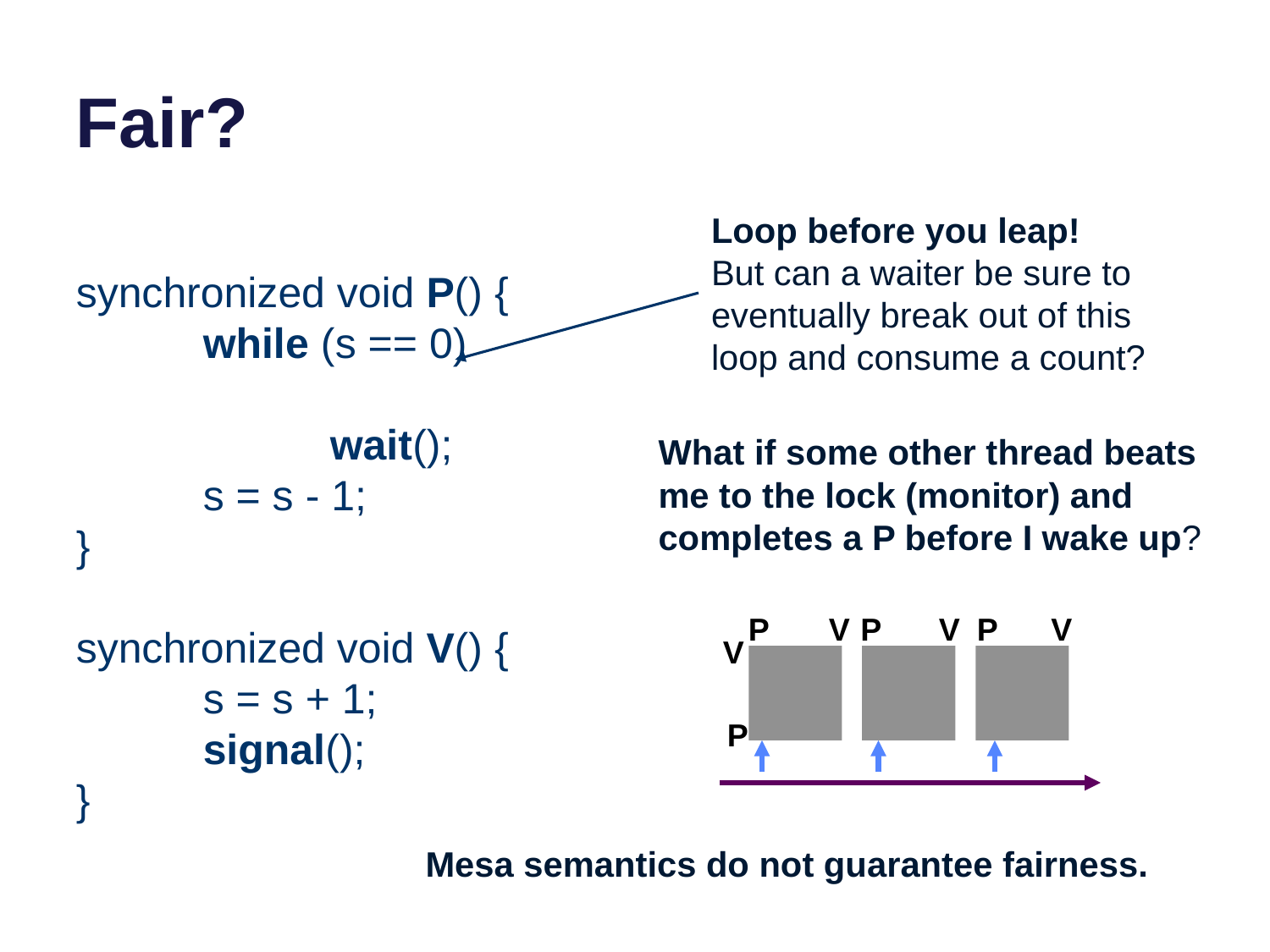

# Fair?
Loop before you leap!
But can a waiter be sure to eventually break out of this loop and consume a count?
synchronized void P() {
	while (s == 0)
		wait();
	s = s - 1;
}

synchronized void V() {
	s = s + 1;
	signal();
}
What if some other thread beats me to the lock (monitor) and completes a P before I wake up?
P
V
P
V
P
V
V

P
Mesa semantics do not guarantee fairness.